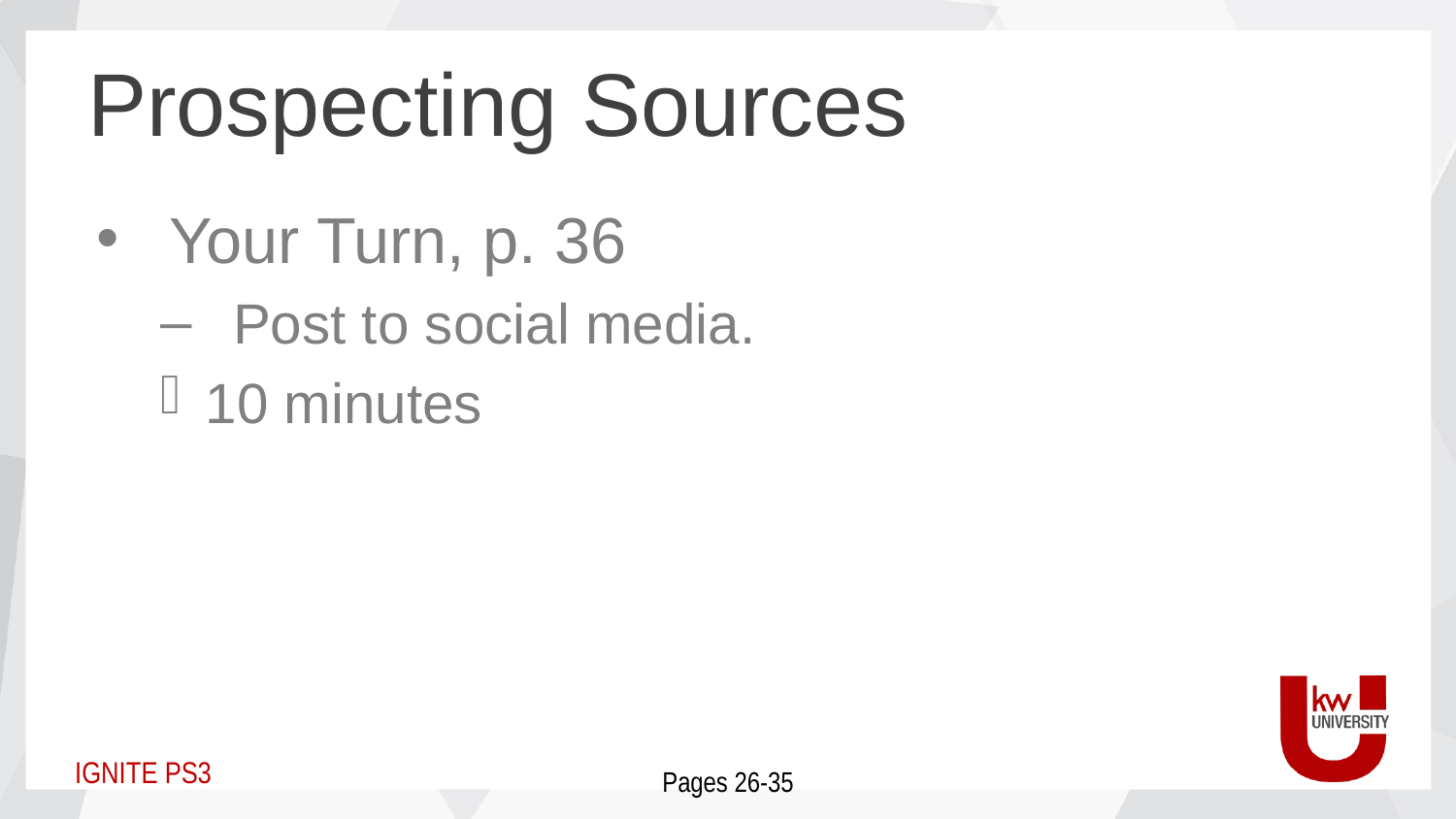

# Prospecting Sources
Your Turn, p. 36
Post to social media.
10 minutes

Pages 26-35